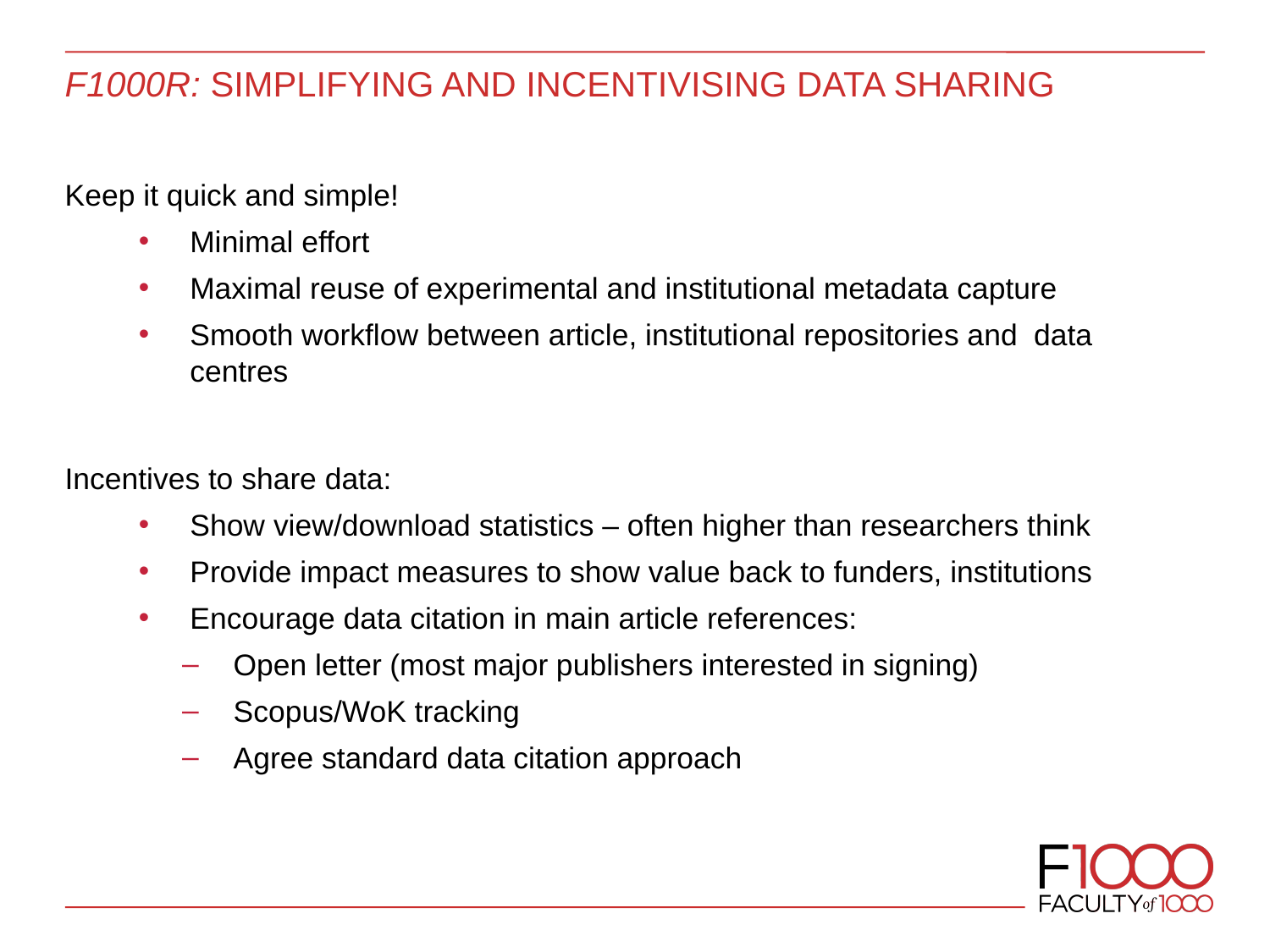

# F1000r: simplifying and Incentivising data sharing
Keep it quick and simple!
Minimal effort
Maximal reuse of experimental and institutional metadata capture
Smooth workflow between article, institutional repositories and  data centres

Incentives to share data:
Show view/download statistics – often higher than researchers think
Provide impact measures to show value back to funders, institutions
Encourage data citation in main article references:
Open letter (most major publishers interested in signing)
Scopus/WoK tracking
Agree standard data citation approach